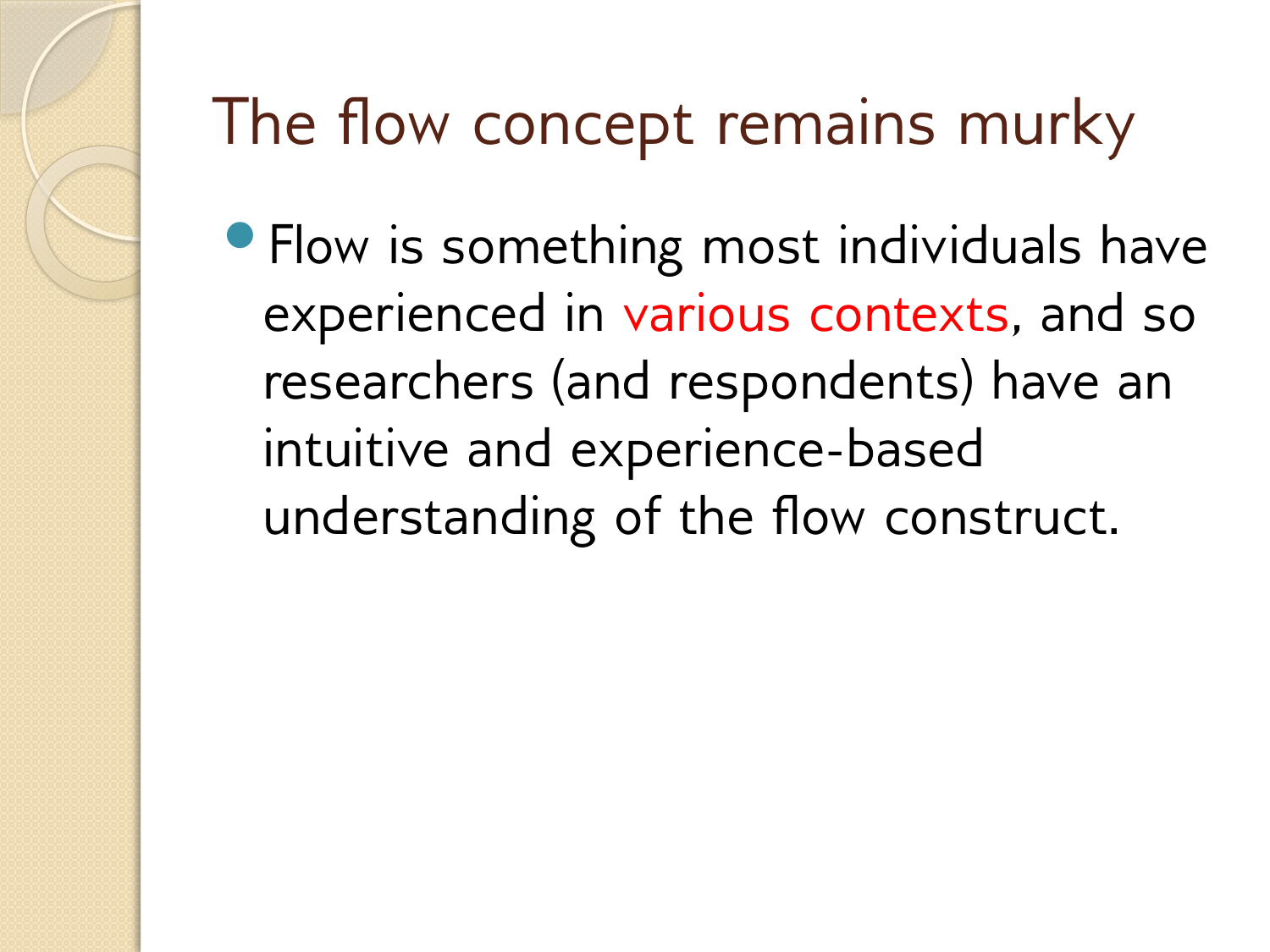

# The flow concept remains murky
Flow is something most individuals have experienced in various contexts, and so researchers (and respondents) have an intuitive and experience-based understanding of the flow construct.